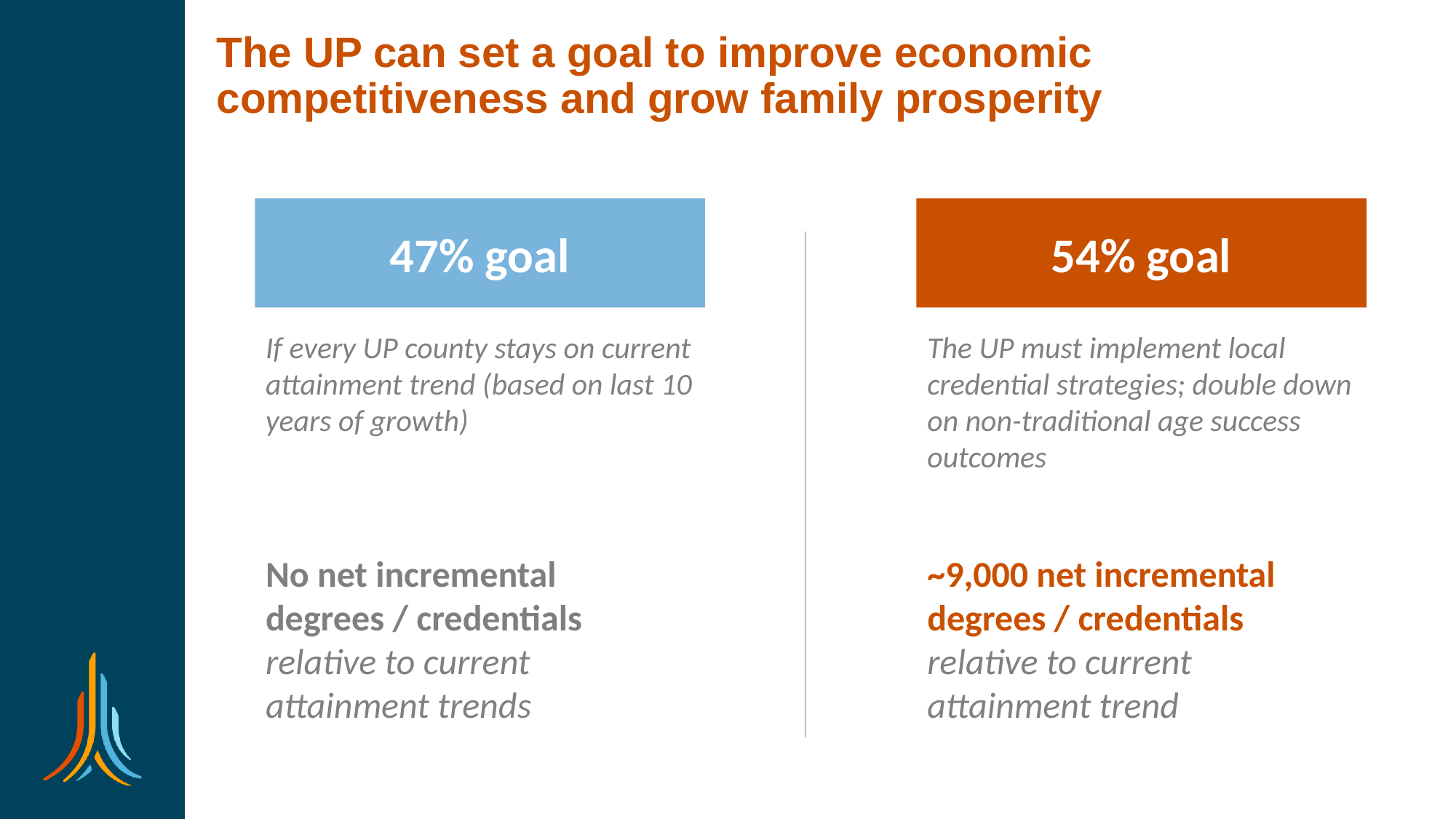

# The UP can set a goal to improve economic competitiveness and grow family prosperity

47% goal
If every UP county stays on current attainment trend (based on last 10 years of growth)
No net incremental degrees / credentials
relative to current attainment trends
54% goal
The UP must implement local credential strategies; double down on non-traditional age success outcomes
~9,000 net incremental degrees / credentials relative to current attainment trend